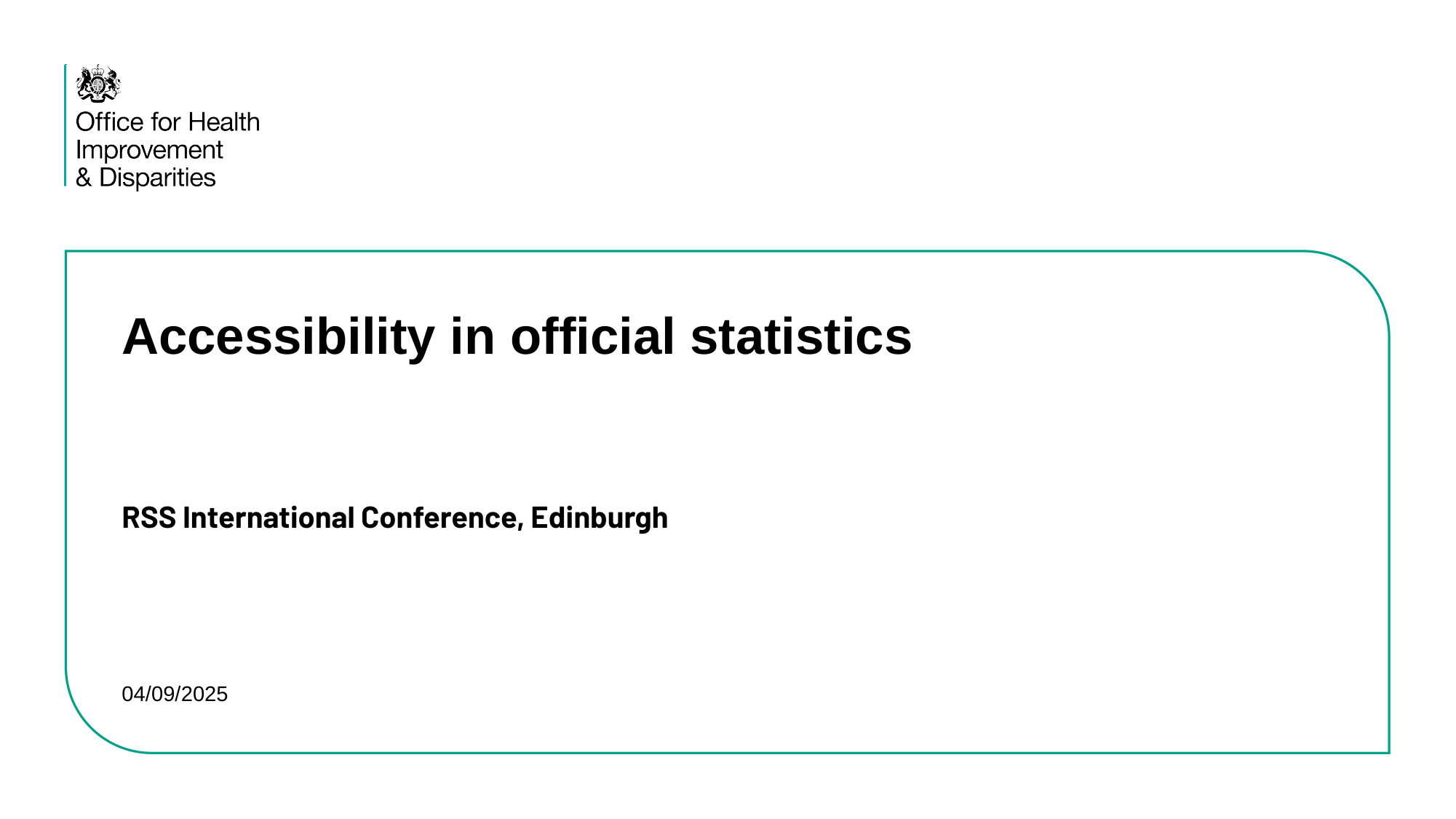

# Accessibility in official statistics
RSS International Conference, Edinburgh
04/09/2025